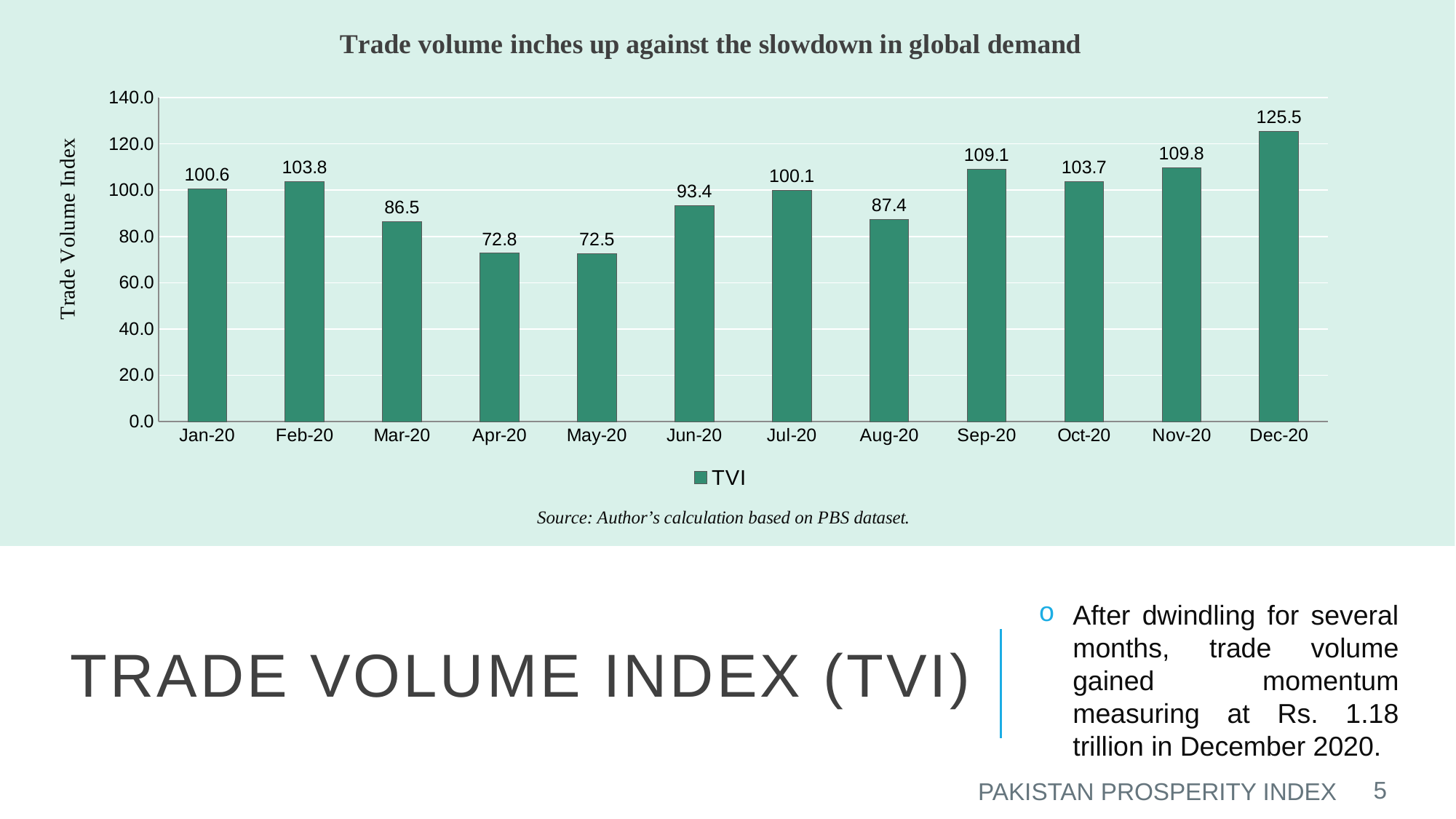

### Chart

| Category | TVI |
|---|---|
| 43831 | 100.58314434152132 |
| 43862 | 103.80394776592532 |
| 43891 | 86.46332849684494 |
| 43922 | 72.79347626149375 |
| 43952 | 72.53 |
| 43983 | 93.4 |
| 44013 | 100.05 |
| 44044 | 87.4 |
| 44075 | 109.1 |
| 44105 | 103.7 |
| 44136 | 109.8 |
| 44166 | 125.5 |
# Trade volume index (TVI)
After dwindling for several months, trade volume gained momentum measuring at Rs. 1.18 trillion in December 2020.
5
Pakistan Prosperity Index